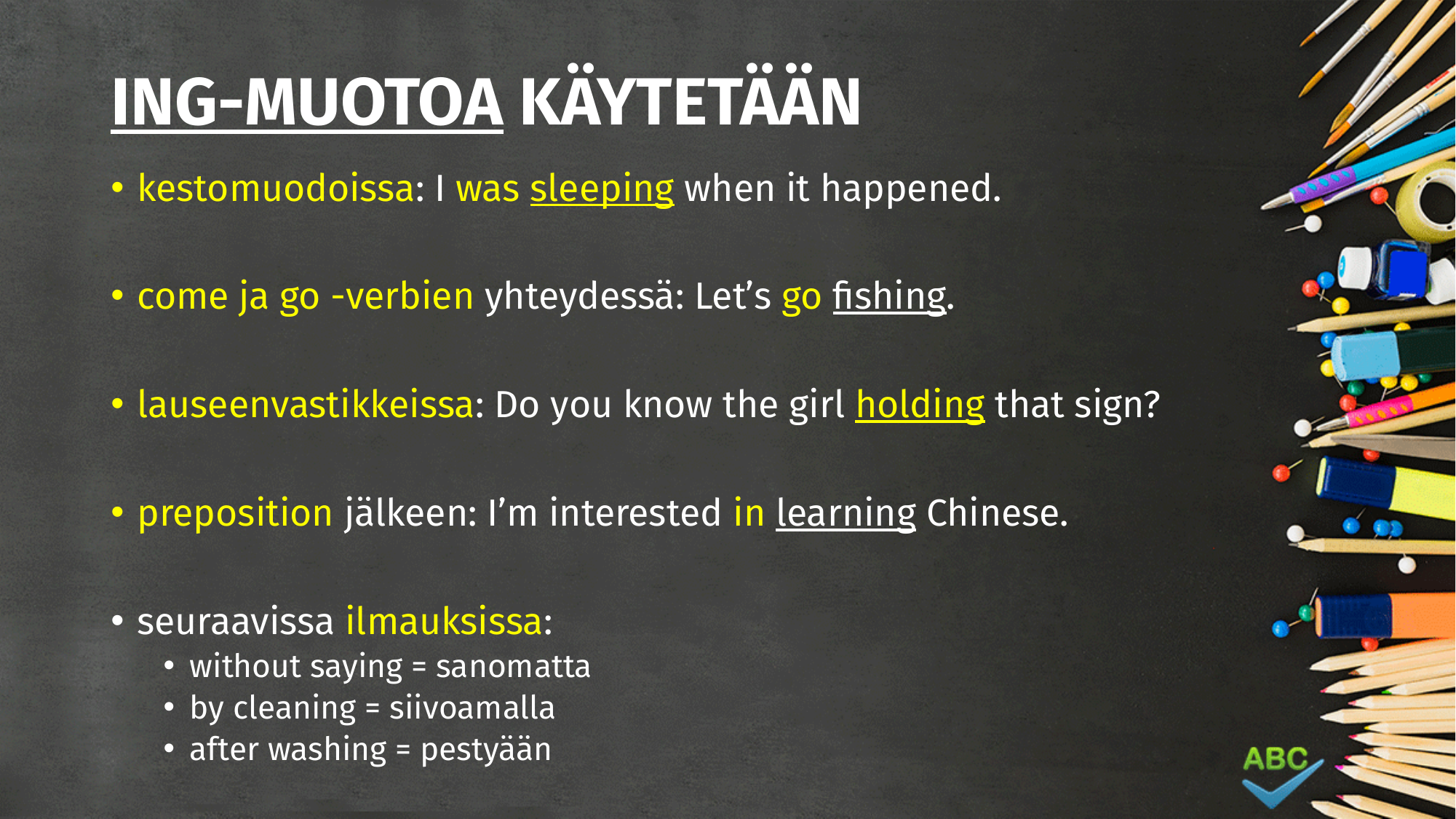

# ING-MUOTOA KÄYTETÄÄN
kestomuodoissa: I was sleeping when it happened.

come ja go -verbien yhteydessä: Let’s go fishing.

lauseenvastikkeissa: Do you know the girl holding that sign?

preposition jälkeen: I’m interested in learning Chinese.

seuraavissa ilmauksissa:
without saying = sanomatta
by cleaning = siivoamalla
after washing = pestyään